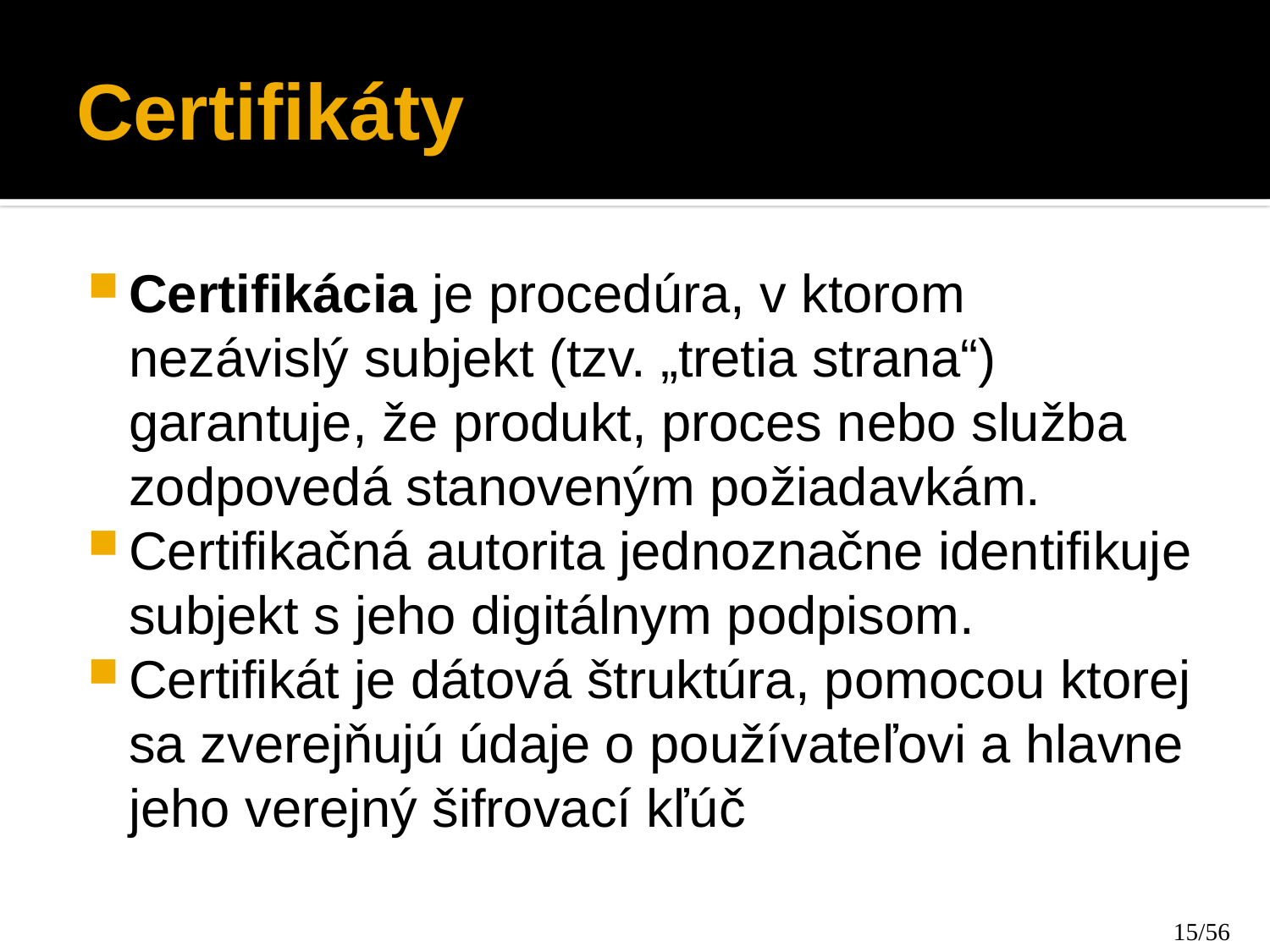

# Certifikáty
Certifikácia je procedúra, v ktorom nezávislý subjekt (tzv. „tretia strana“) garantuje, že produkt, proces nebo služba zodpovedá stanoveným požiadavkám.
Certifikačná autorita jednoznačne identifikuje subjekt s jeho digitálnym podpisom.
Certifikát je dátová štruktúra, pomocou ktorej sa zverejňujú údaje o používateľovi a hlavne jeho verejný šifrovací kľúč